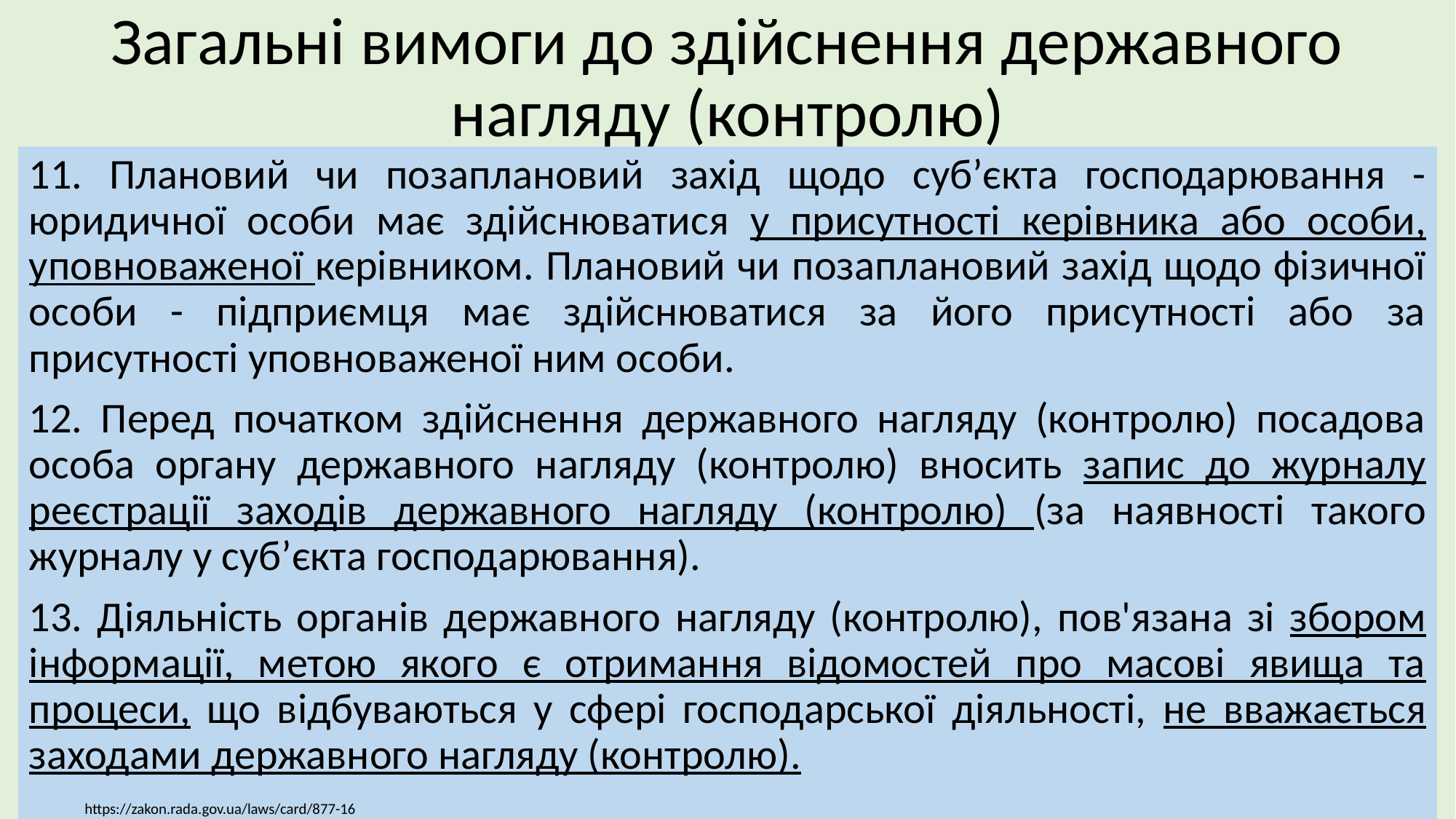

# Загальні вимоги до здійснення державного нагляду (контролю)
11. Плановий чи позаплановий захід щодо суб’єкта господарювання - юридичної особи має здійснюватися у присутності керівника або особи, уповноваженої керівником. Плановий чи позаплановий захід щодо фізичної особи - підприємця має здійснюватися за його присутності або за присутності уповноваженої ним особи.
12. Перед початком здійснення державного нагляду (контролю) посадова особа органу державного нагляду (контролю) вносить запис до журналу реєстрації заходів державного нагляду (контролю) (за наявності такого журналу у суб’єкта господарювання).
13. Діяльність органів державного нагляду (контролю), пов'язана зі збором інформації, метою якого є отримання відомостей про масові явища та процеси, що відбуваються у сфері господарської діяльності, не вважається заходами державного нагляду (контролю).
https://zakon.rada.gov.ua/laws/card/877-16